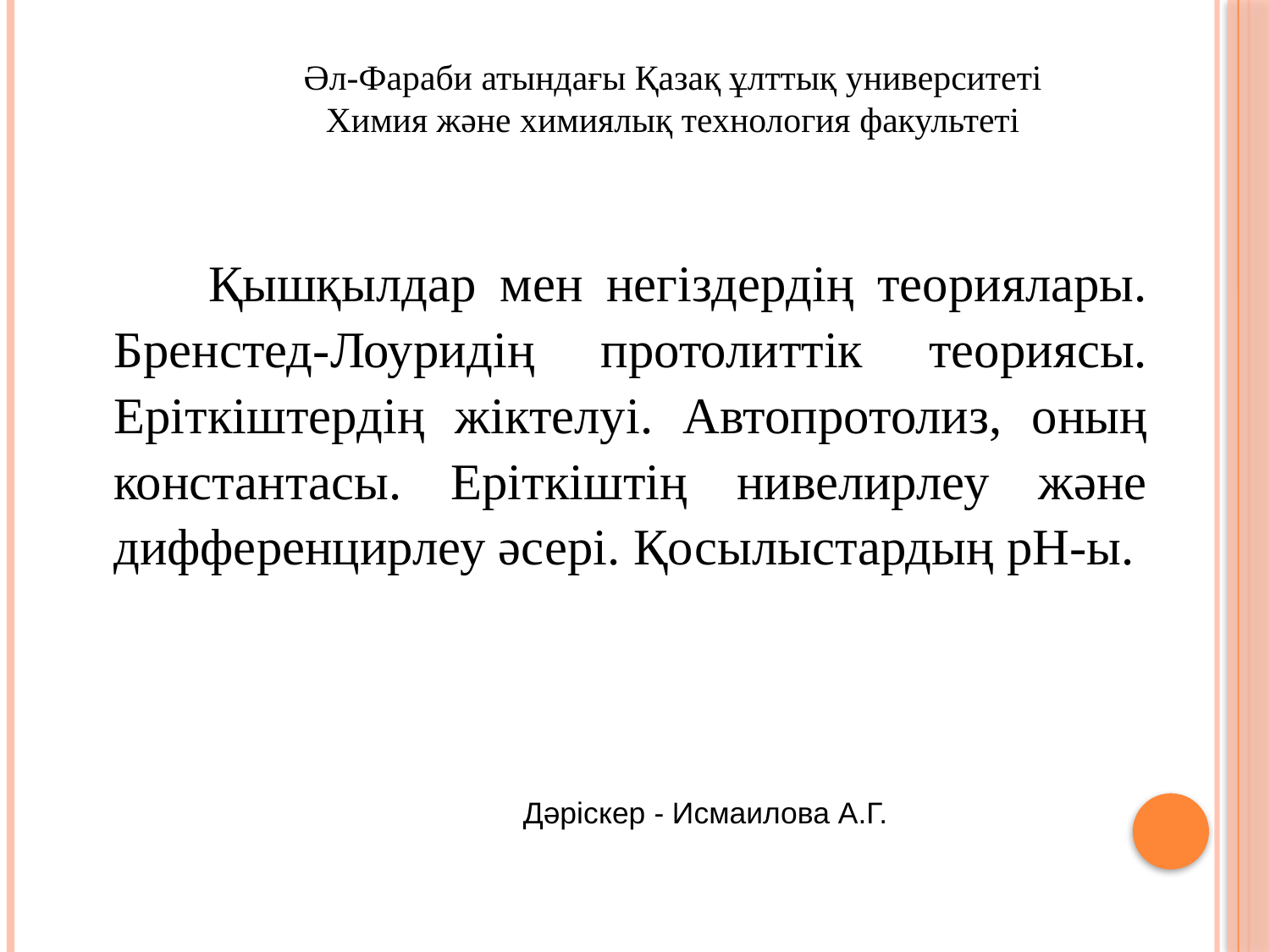

# Әл-Фараби атындағы Қазақ ұлттық университеті Химия және химиялық технология факультеті

    Қышқылдар мен негіздердің теориялары. Бренстед-Лоуридің протолиттік теориясы. Еріткіштердің жіктелуі. Автопротолиз, оның константасы. Еріткіштің нивелирлеу және дифференцирлеу әсері. Қосылыстардың рН-ы.

                                                      Дәріскер - Исмаилова А.Г.